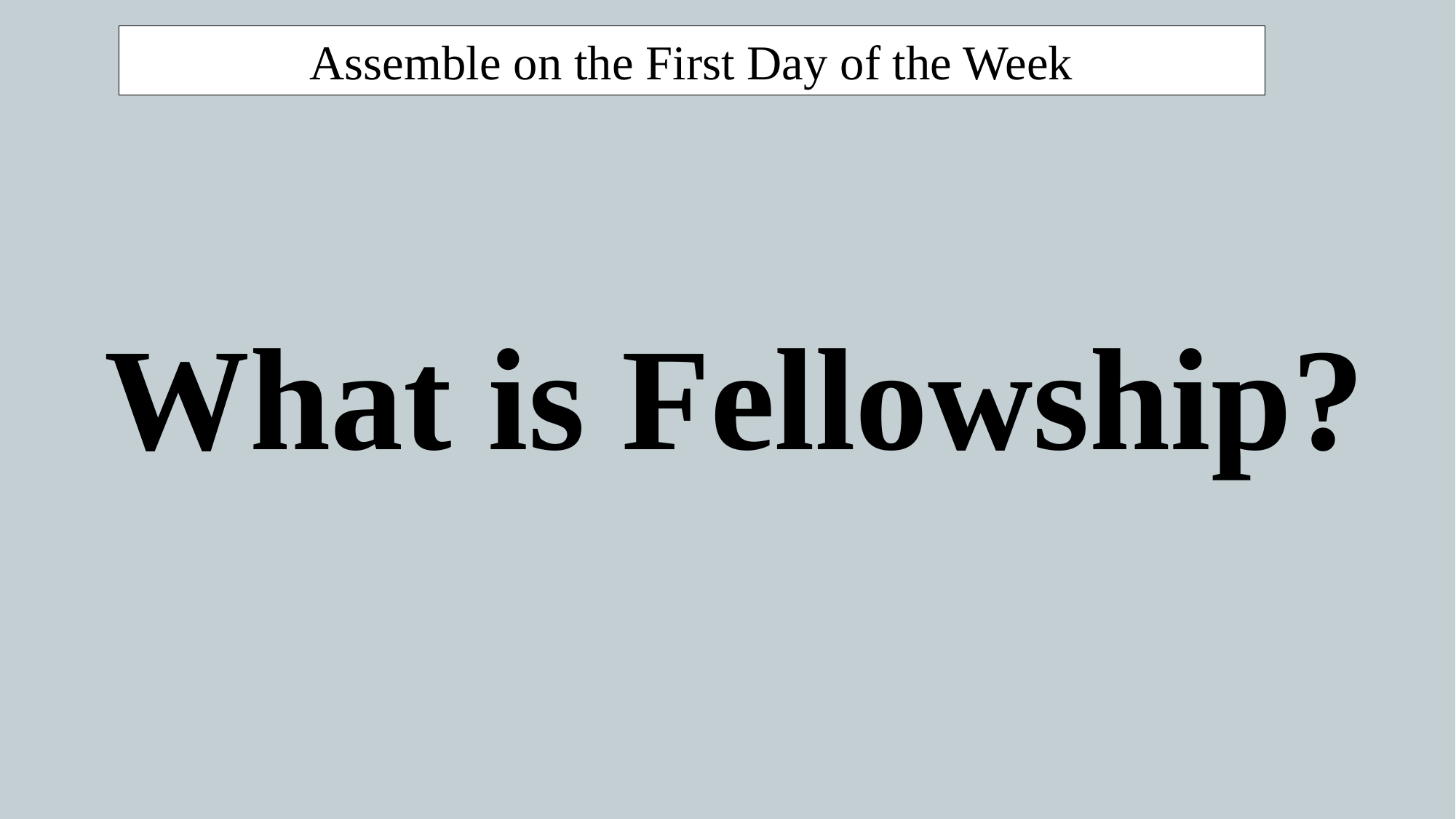

Assemble on the First Day of the Week

What is Fellowship?